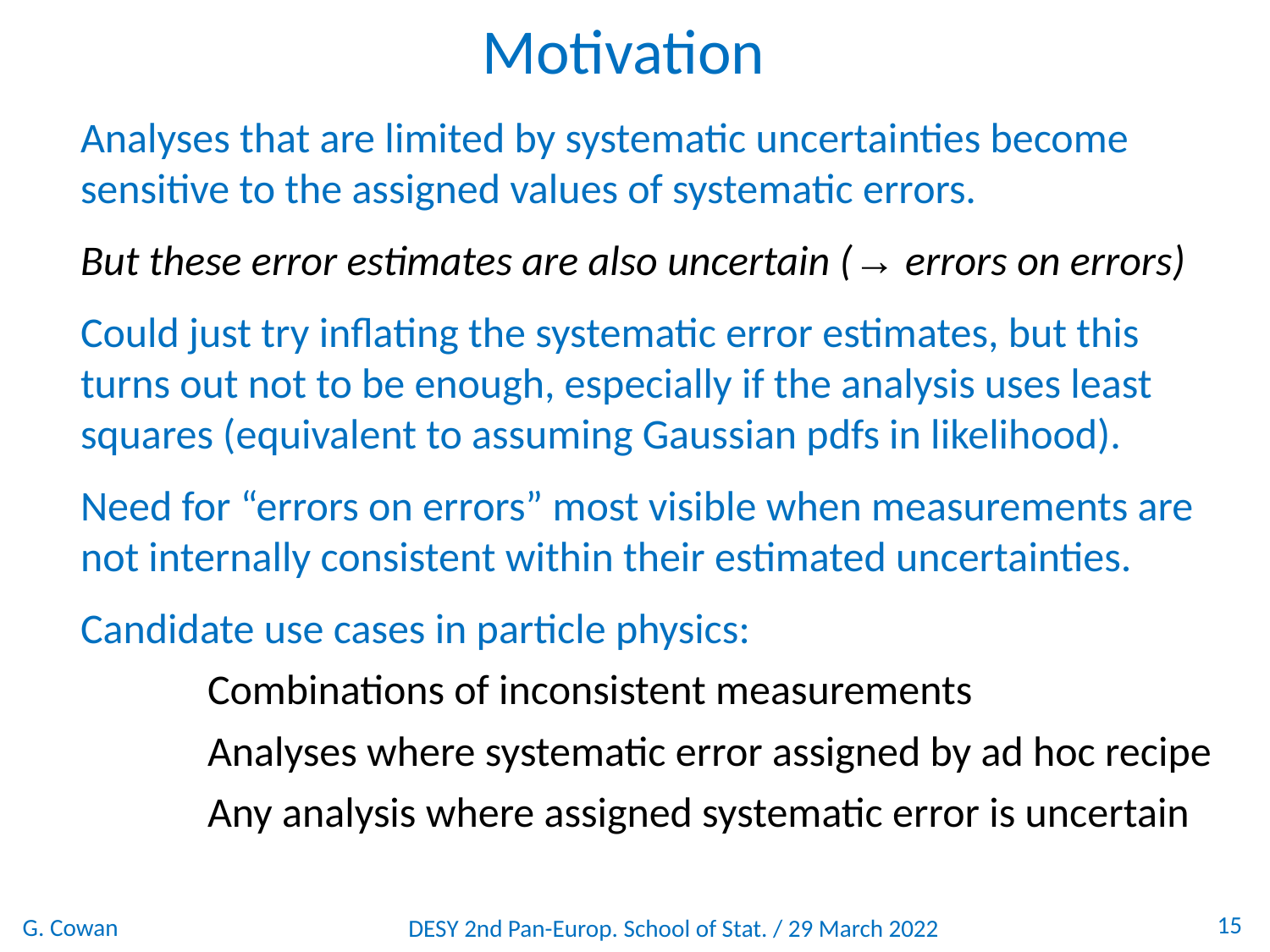

Motivation
Analyses that are limited by systematic uncertainties become
sensitive to the assigned values of systematic errors.
But these error estimates are also uncertain (→ errors on errors)
Could just try inflating the systematic error estimates, but this turns out not to be enough, especially if the analysis uses least squares (equivalent to assuming Gaussian pdfs in likelihood).
Need for “errors on errors” most visible when measurements are not internally consistent within their estimated uncertainties.
Candidate use cases in particle physics:
	Combinations of inconsistent measurements
	Analyses where systematic error assigned by ad hoc recipe
	Any analysis where assigned systematic error is uncertain
15
G. Cowan
DESY 2nd Pan-Europ. School of Stat. / 29 March 2022